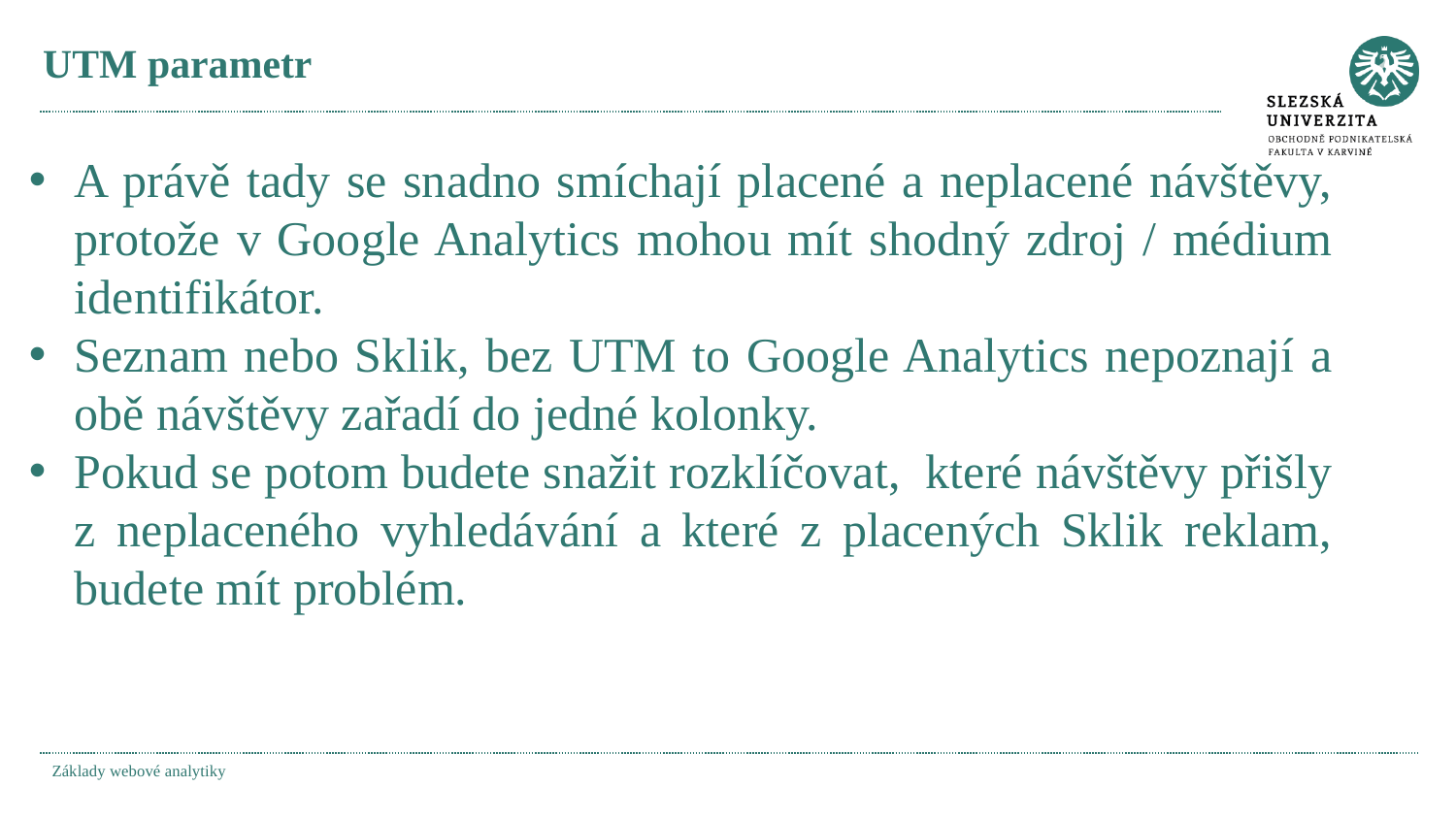

# UTM parametr
A právě tady se snadno smíchají placené a neplacené návštěvy, protože v Google Analytics mohou mít shodný zdroj / médium identifikátor.
Seznam nebo Sklik, bez UTM to Google Analytics nepoznají a obě návštěvy zařadí do jedné kolonky.
Pokud se potom budete snažit rozklíčovat,  které návštěvy přišly z neplaceného vyhledávání a které z placených Sklik reklam, budete mít problém.

Základy webové analytiky